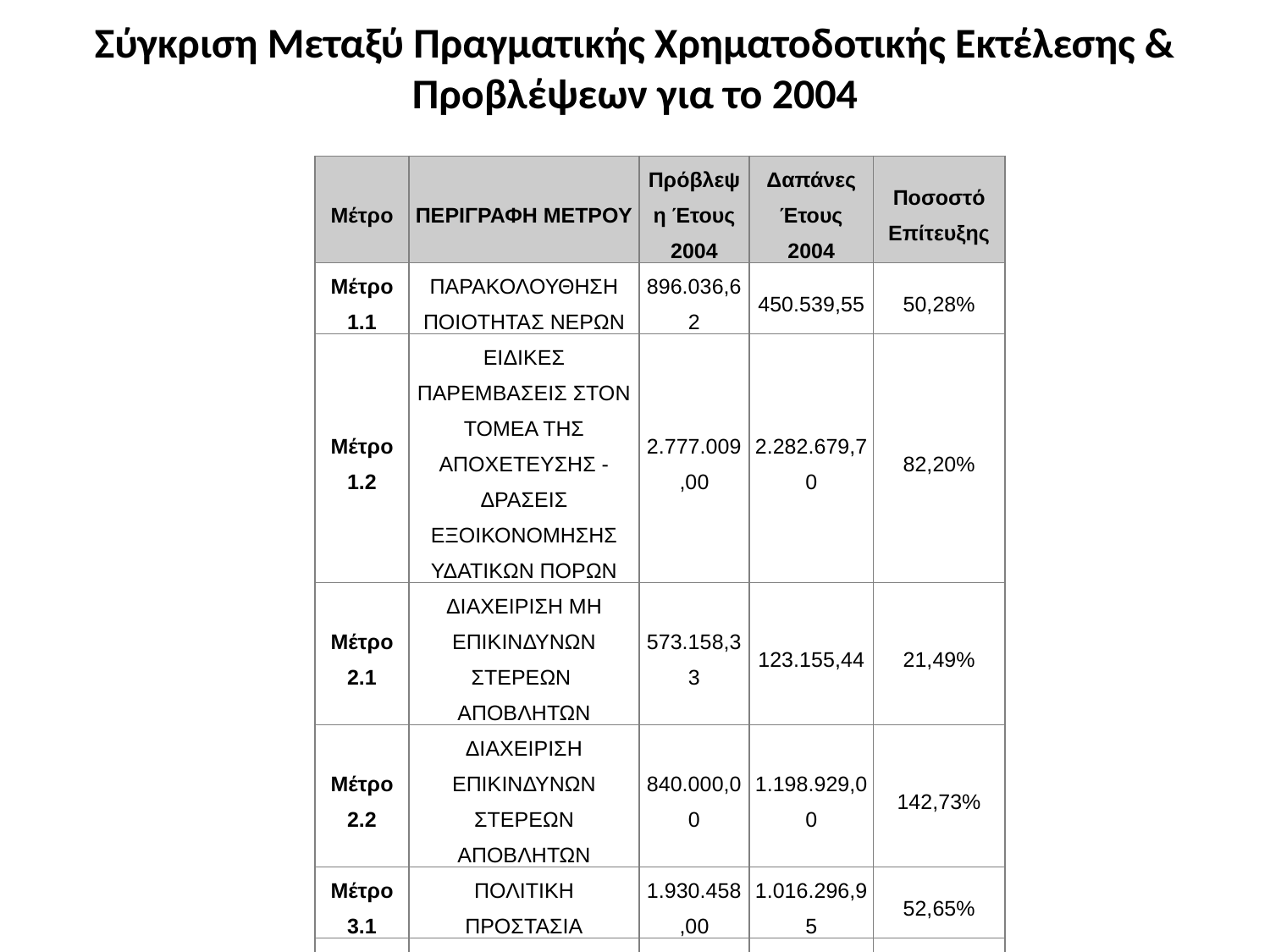

# Σύγκριση Μεταξύ Πραγματικής Χρηματοδοτικής Εκτέλεσης & Προβλέψεων για το 2004
| Μέτρο | ΠΕΡΙΓΡΑΦΗ ΜΕΤΡΟΥ | Πρόβλεψη Έτους 2004 | Δαπάνες Έτους 2004 | Ποσοστό Επίτευξης |
| --- | --- | --- | --- | --- |
| Μέτρο 1.1 | ΠΑΡΑΚΟΛΟΥΘΗΣΗ ΠΟΙΟΤΗΤΑΣ ΝΕΡΩΝ | 896.036,62 | 450.539,55 | 50,28% |
| Μέτρο 1.2 | ΕΙΔΙΚΕΣ ΠΑΡΕΜΒΑΣΕΙΣ ΣΤΟΝ ΤΟΜΕΑ ΤΗΣ ΑΠΟΧΕΤΕΥΣΗΣ - ΔΡΑΣΕΙΣ ΕΞΟΙΚΟΝΟΜΗΣΗΣ ΥΔΑΤΙΚΩΝ ΠΟΡΩΝ | 2.777.009,00 | 2.282.679,70 | 82,20% |
| Μέτρο 2.1 | ΔΙΑΧΕΙΡΙΣΗ ΜΗ ΕΠΙΚΙΝΔΥΝΩΝ ΣΤΕΡΕΩΝ ΑΠΟΒΛΗΤΩΝ | 573.158,33 | 123.155,44 | 21,49% |
| Μέτρο 2.2 | ΔΙΑΧΕΙΡΙΣΗ ΕΠΙΚΙΝΔΥΝΩΝ ΣΤΕΡΕΩΝ ΑΠΟΒΛΗΤΩΝ | 840.000,00 | 1.198.929,00 | 142,73% |
| Μέτρο 3.1 | ΠΟΛΙΤΙΚΗ ΠΡΟΣΤΑΣΙΑ | 1.930.458,00 | 1.016.296,95 | 52,65% |
| Μέτρο 3.2 | ΠΡΟΣΤΑΣΙΑ ΚΑΙ ΑΠΟΚΑΤΑΣΤΑΣΗ ΤΟΠΙΩΝ | 5.931.135,00 | 1.703.170,00 | 28,72% |
| Μέτρο 3.3 | ΚΑΤΑΠΟΛΕΜΗΣΗ ΘΑΛΑΣΣΙΑΣ ΡΥΠΑΝΣΗΣ | 227.386,74 | 4.886,75 | 2,15% |
| Μέτρο 4.1 | ΜΕΙΩΣΗ ΤΗΣ ΑΤΜΟΣΦΑΙΡΙΚΗΣ ΡΥΠΑΝΣΗΣ | 5.132.502,63 | 940.401,21 | 18,32% |
| Μέτρο 4.2 | ΜΕΙΩΣΗ ΗΧΟΡΥΠΑΝΣΗΣ | 1.673.138,00 | 621.155,67 | 37,13% |
| Μέτρο 5.1 | ΘΕΣΜΟΙ | 5.638.912,00 | 1.344.024,49 | 23,83% |
| Μέτρο 5.2 | ΠΕΡΙΒΑΛΛΟΝΤΙΚΗ ΕΥΑΙΣΘΗΤΟΠΟΙΗΣΗ | 180.082,99 | 315.319,69 | 175,10% |
| Μέτρο 6.1 | ΠΡΟΣΤΑΣΙΑ ΚΑΙ ΑΝΑΒΑΘΜΙΣΗ ΕΔΑΦΙΚΩΝ ΚΑΙ ΥΔΑΤΙΚΩΝ ΠΟΡΩΝ | 0 | 39.857,10 | - |
| Μέτρο 6.2 | ΒΑΣΙΚΑ ΕΡΓΑ ΥΠΟΔΟΜΗΣ ΣΤΟΝ ΤΟΜΕΑ ΤΗΣ ΔΙΑΧΕΙΡΙΣΗΣ ΤΩΝ ΥΔΑΤΩΝ. ΔΡΑΣΕΙΣ ΠΕΡΙΦΕΡΕΙΑΚΟΥ ΧΑΡΑΚΤΗΡΑ ΠΡΟΣΑΡΜΟΓΗΣ ΤΗΣ ΧΩΡΑΣ ΣΤΗΝ ΚΟΙΝΟΤΙΚΗ ΝΟΜΟΘΕΣΙΑ, ΠΟΥ ΑΦΟΡΑ ΣΤΗΝ ΠΡΟΣΤΑΣΙΑ ΤΟΥ ΠΕΡΙΒΑΛΛΟΝΤΟΣ | 14.672.014,00 | 7.921.767,08 | 53,99% |
| Μέτρο 7.1 | ΧΩΡΟΤΑΞΙΑ - ΠΟΛΕΟΔΟΜΙΑ | 5.242.355,06 | 1.186.869,67 | 22,64% |
| Μέτρο 7.2 | ΑΝΑΠΛΑΣΕΙΣ ΣΤΟ ΔΟΜΗΜΕΝΟ ΠΕΡΙΒΑΛΛΟΝ ΜΕ ΚΑΙΝΟΤΟΜΟ ΧΑΡΑΚΤΗΡΑ Ή ΕΘΝΙΚΗ ΣΗΜΑΣΙΑ | 26.932.215,89 | 12.077.710,36 | 44,84% |
| Μέτρο 8.1 | ΠΡΟΣΤΑΣΙΑ ΚΑΙ ΔΙΑΧΕΙΡΙΣΗ ΒΙΟΤΟΠΩΝ - ΟΙΚΟΤΟΠΩΝ, ΠΡΟΣΤΑΣΙΑ ΕΙΔΩΝ, ΠΕΡΙΟΧΕΣ ΙΔΙΑΙΤΕΡΟΥ ΦΥΣΙΚΟΥ ΚΑΛΛΟΥΣ | 5.882.732,01 | 1.522.895,10 | 25,89% |
| Μέτρο 8.2 | ΕΠΑΝΑΔΗΜΙΟΥΡΓΙΑ ΛΙΜΝΗΣ ΚΑΡΛΑΣ | 12.999.908,00 | 8.542.479,18 | 65,71% |
| Άξονας 9 | ΕΡΓΑ ΠΕΡΙΒΑΛΛΟΝΤΟΣ ΜΕ ΤΗΝ ΣΥΜΜΕΤΟΧΗ ΤΟΥ ΙΔΙΩΤΙΚΟΥ ΤΟΜΕΑ | 0 | 0 | - |
| Άξονας 10 | ΤΕΧΝΙΚΗ ΒΟΗΘΕΙΑ | 966.890,00 | 580.378,00 | 60,03% |
|  | ΣΥΝΟΛΟ | 92.495.934,27 | 41.872.514,94 | 45,27% |